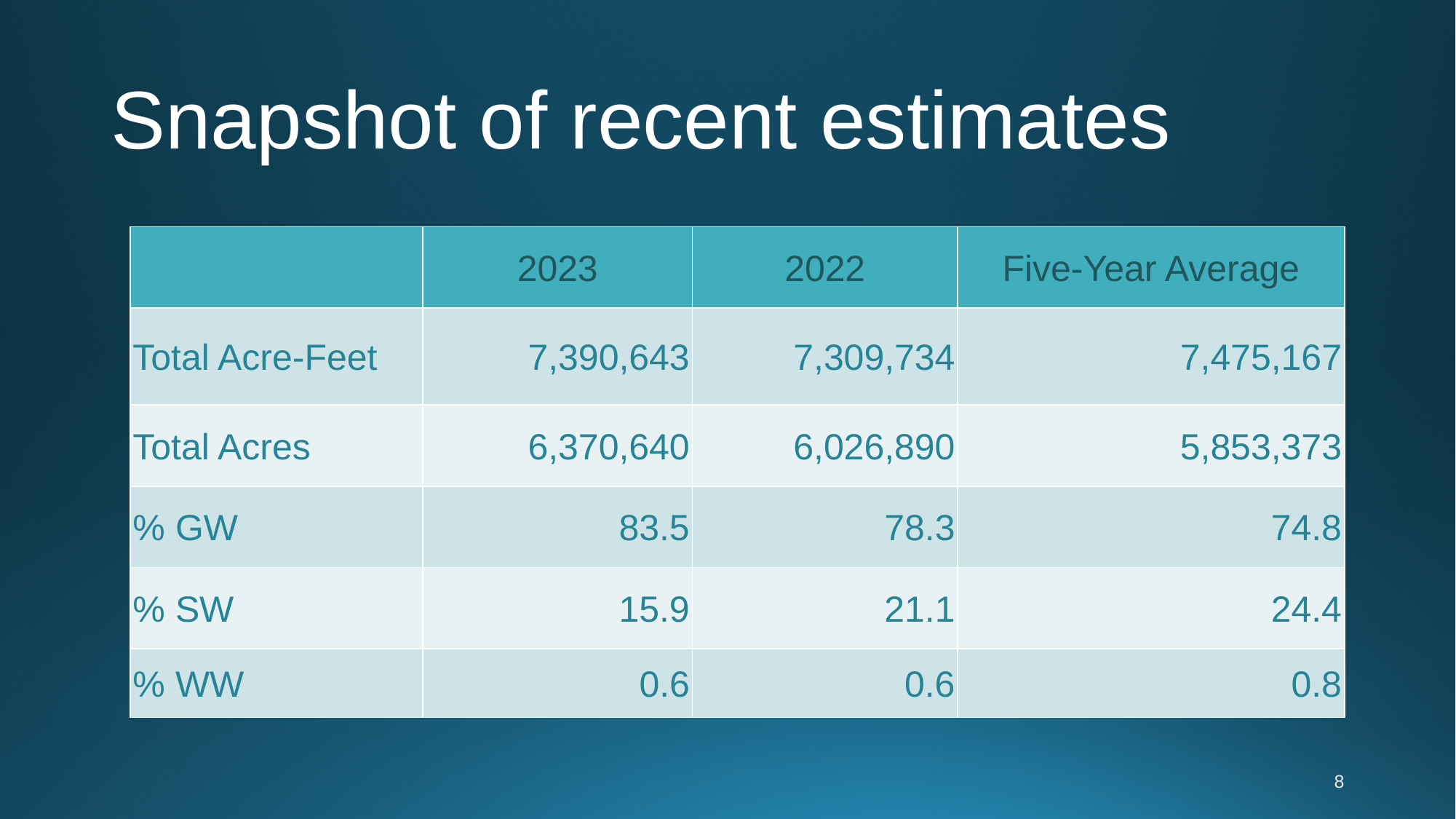

# Snapshot of recent estimates
|  | 2023 | 2022 | Five-Year Average |
| --- | --- | --- | --- |
| Total Acre-Feet | 7,390,643 | 7,309,734 | 7,475,167 |
| Total Acres | 6,370,640 | 6,026,890 | 5,853,373 |
| % GW | 83.5 | 78.3 | 74.8 |
| % SW | 15.9 | 21.1 | 24.4 |
| % WW | 0.6 | 0.6 | 0.8 |
8